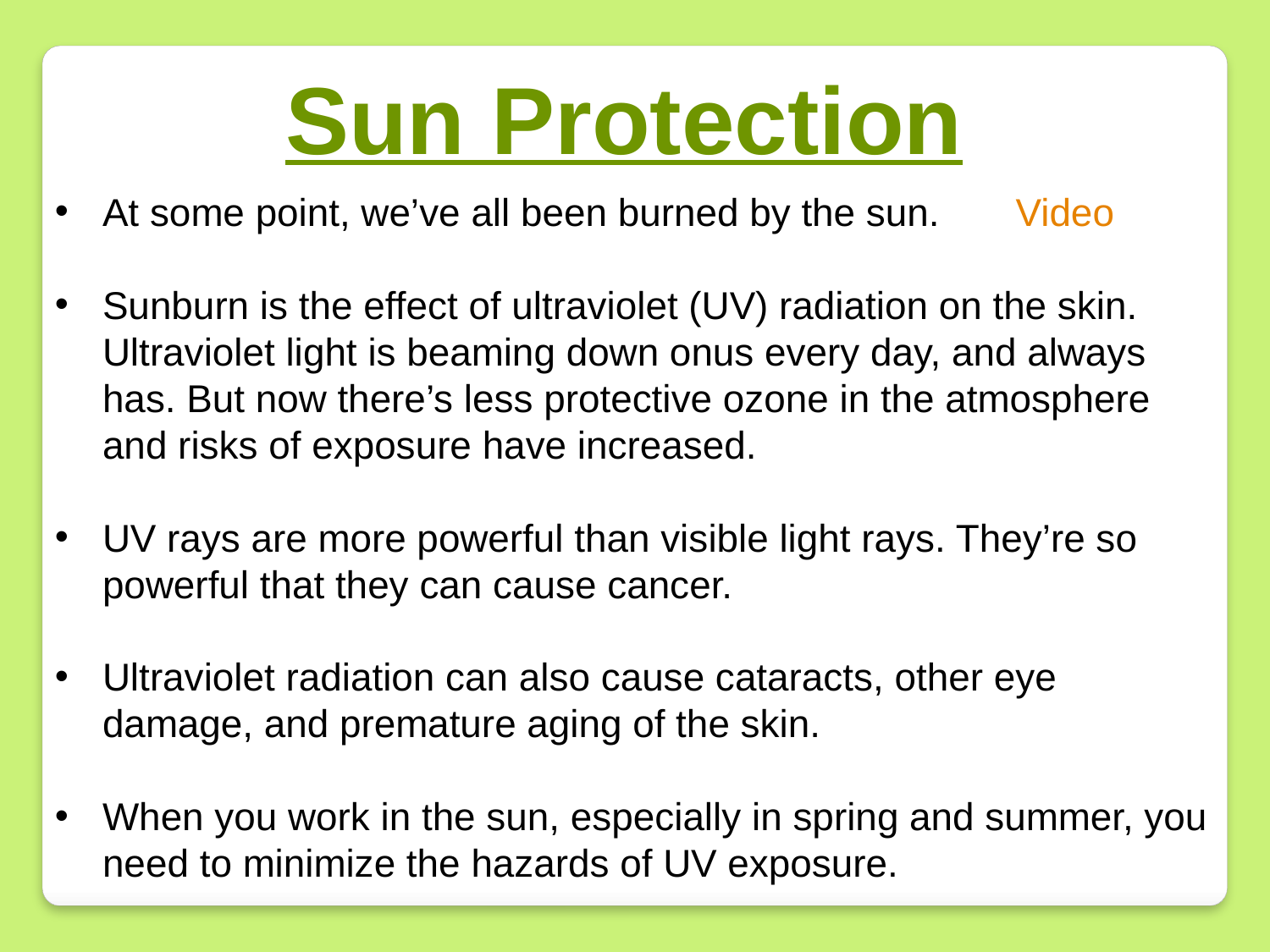

Sun Protection
At some point, we’ve all been burned by the sun.       Video

Sunburn is the effect of ultraviolet (UV) radiation on the skin. Ultraviolet light is beaming down onus every day, and always has. But now there’s less protective ozone in the atmosphere and risks of exposure have increased.

UV rays are more powerful than visible light rays. They’re so powerful that they can cause cancer.

Ultraviolet radiation can also cause cataracts, other eye damage, and premature aging of the skin.

When you work in the sun, especially in spring and summer, you need to minimize the hazards of UV exposure.